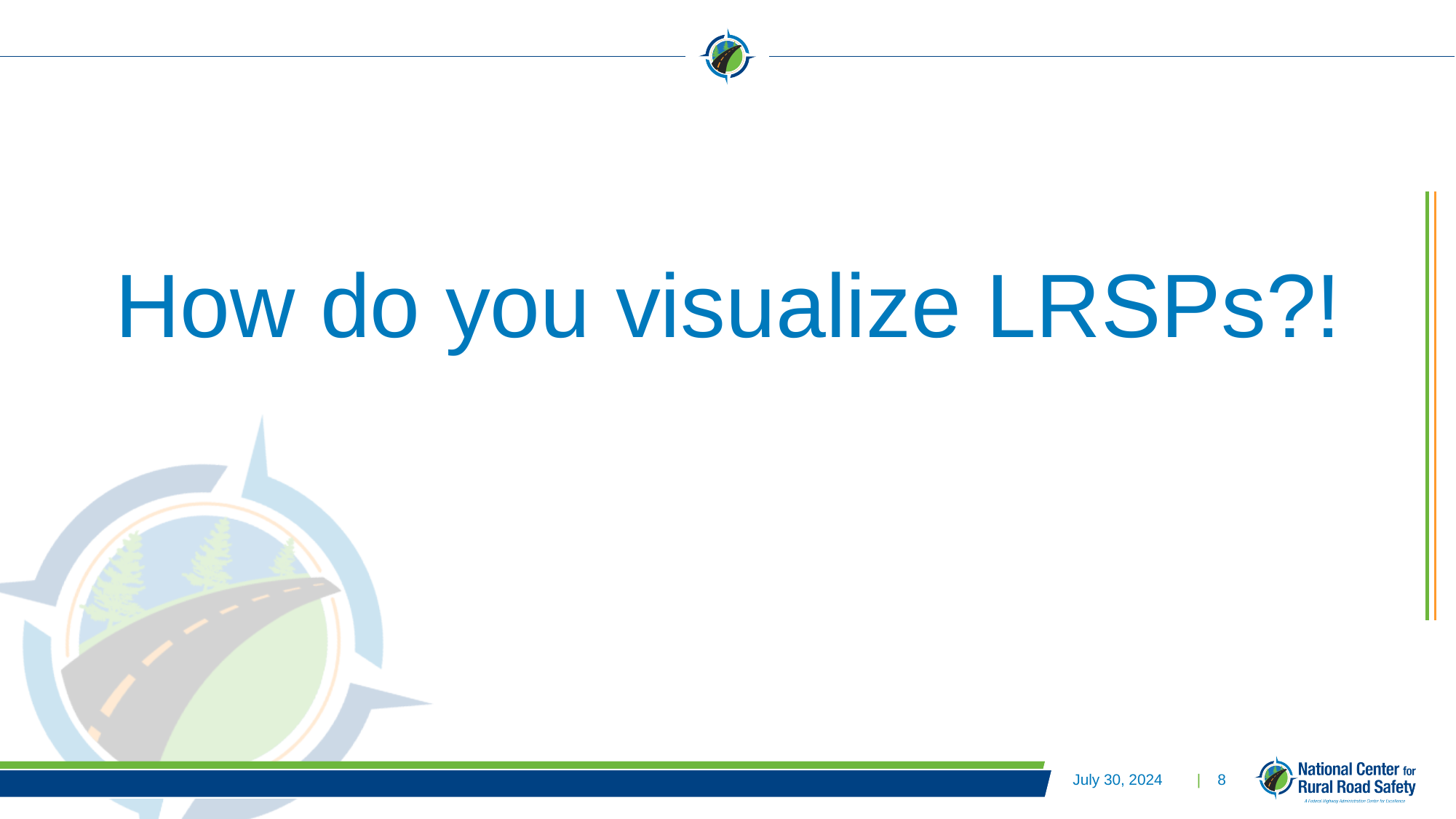

# How do you visualize LRSPs?!

July 30, 2024
|    8